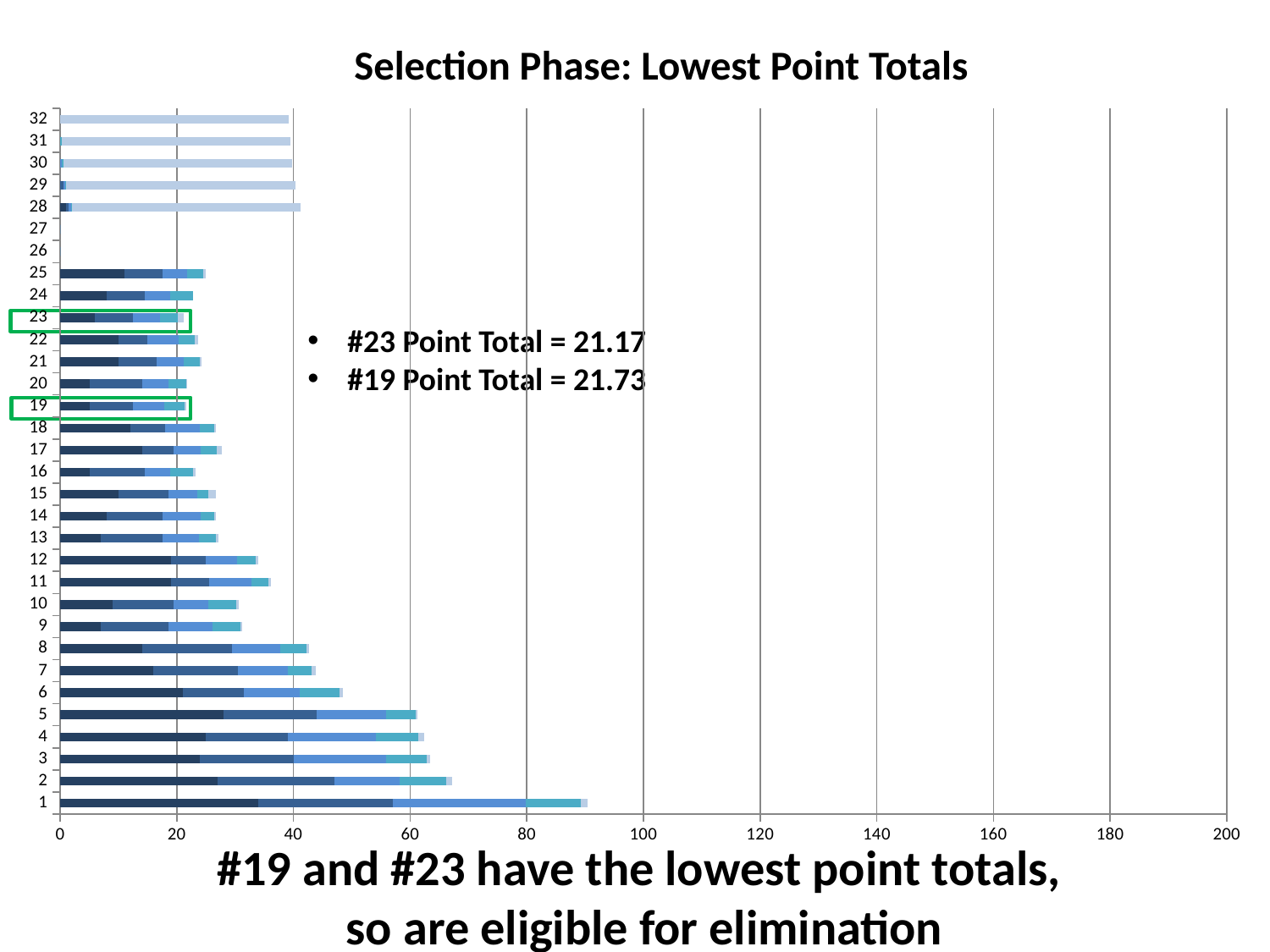

Selection Phase: Lowest Point Totals

### Chart

| Category |  |  |  |  |  |
|---|---|---|---|---|---|

### Chart

| Category |
|---|

### Chart

| Category |
|---|
#23 Point Total = 21.17
#19 Point Total = 21.73

#19 and #23 have the lowest point totals,
so are eligible for elimination